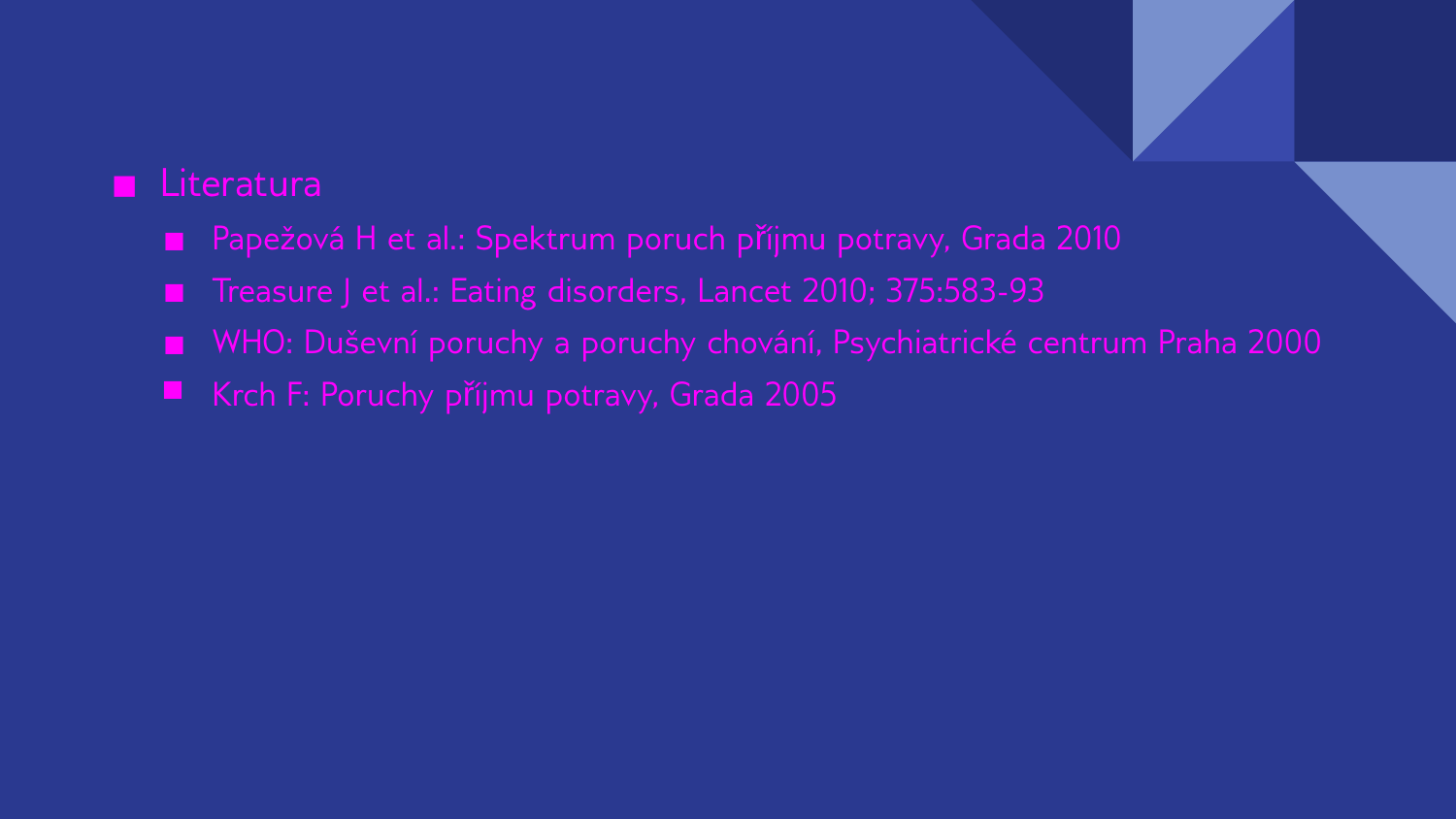

# Literatura
Papežová H et al.: Spektrum poruch příjmu potravy, Grada 2010
Treasure J et al.: Eating disorders, Lancet 2010; 375:583-93
WHO: Duševní poruchy a poruchy chování, Psychiatrické centrum Praha 2000
Krch F: Poruchy příjmu potravy, Grada 2005